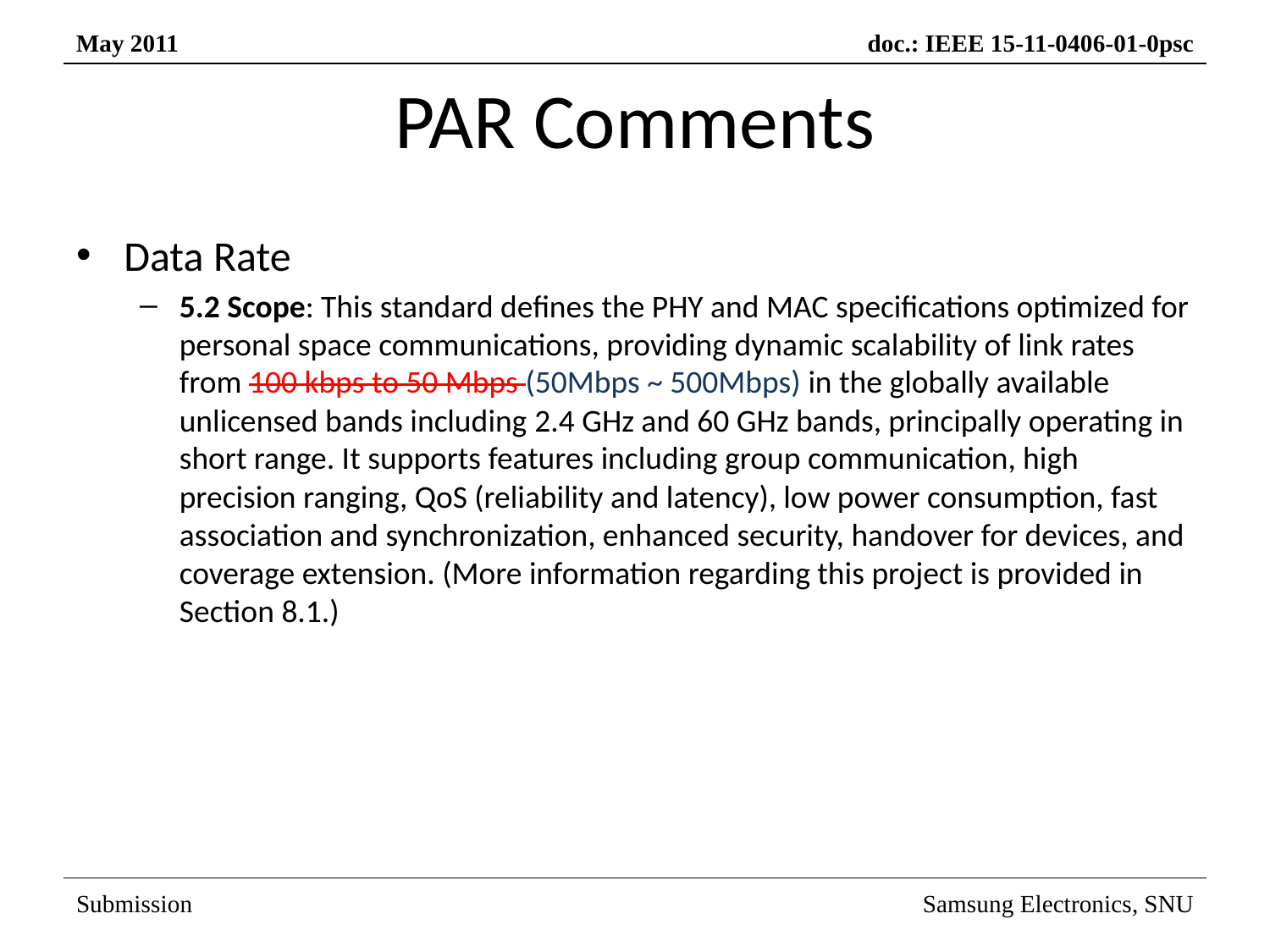

# PAR Comments
Data Rate
5.2 Scope: This standard defines the PHY and MAC specifications optimized for personal space communications, providing dynamic scalability of link rates from 100 kbps to 50 Mbps (50Mbps ~ 500Mbps) in the globally available unlicensed bands including 2.4 GHz and 60 GHz bands, principally operating in short range. It supports features including group communication, high precision ranging, QoS (reliability and latency), low power consumption, fast association and synchronization, enhanced security, handover for devices, and coverage extension. (More information regarding this project is provided in Section 8.1.)